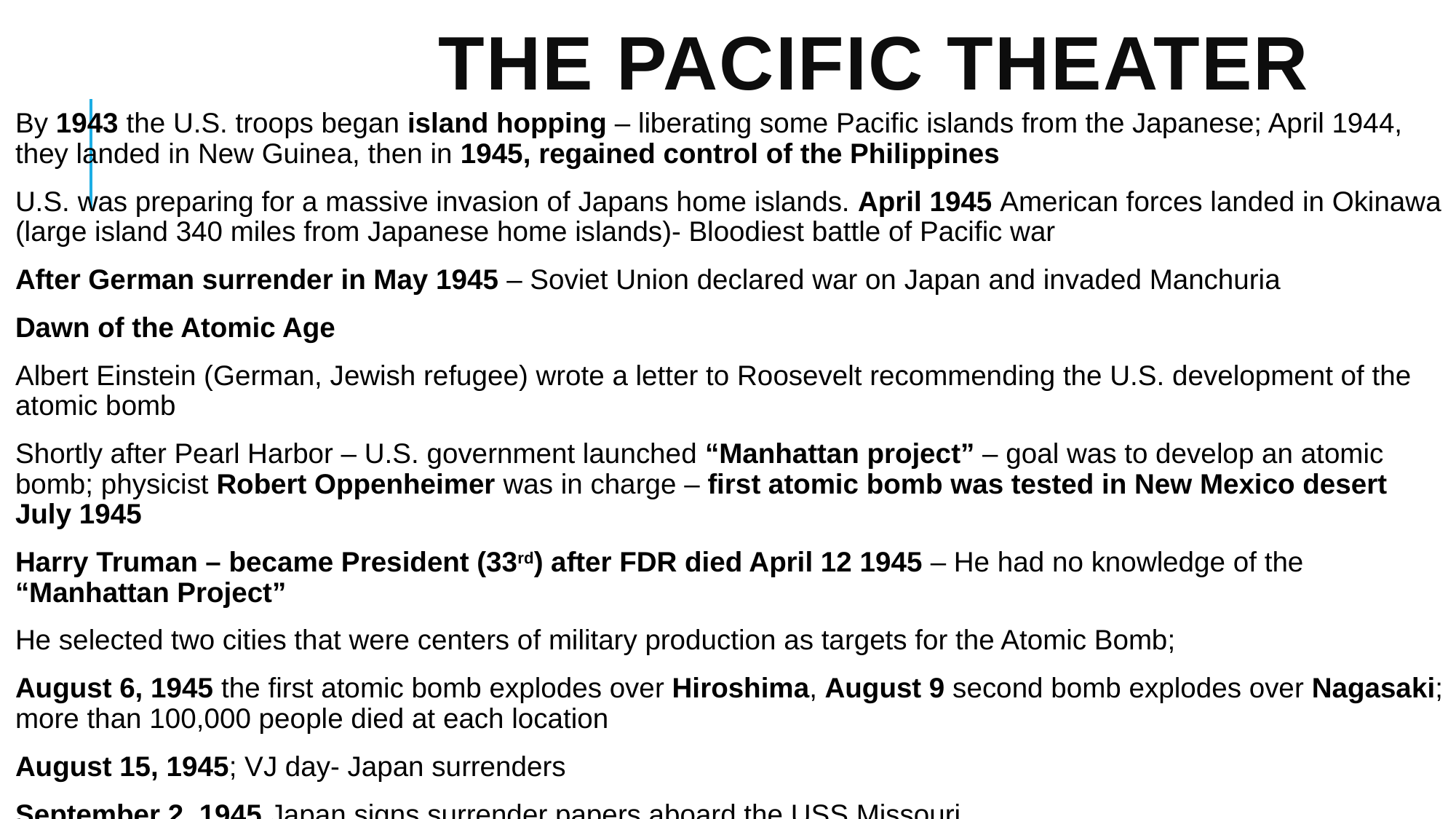

# The Pacific Theater
By 1943 the U.S. troops began island hopping – liberating some Pacific islands from the Japanese; April 1944, they landed in New Guinea, then in 1945, regained control of the Philippines
U.S. was preparing for a massive invasion of Japans home islands. April 1945 American forces landed in Okinawa (large island 340 miles from Japanese home islands)- Bloodiest battle of Pacific war
After German surrender in May 1945 – Soviet Union declared war on Japan and invaded Manchuria
Dawn of the Atomic Age
Albert Einstein (German, Jewish refugee) wrote a letter to Roosevelt recommending the U.S. development of the atomic bomb
Shortly after Pearl Harbor – U.S. government launched “Manhattan project” – goal was to develop an atomic bomb; physicist Robert Oppenheimer was in charge – first atomic bomb was tested in New Mexico desert July 1945
Harry Truman – became President (33rd) after FDR died April 12 1945 – He had no knowledge of the “Manhattan Project”
He selected two cities that were centers of military production as targets for the Atomic Bomb;
August 6, 1945 the first atomic bomb explodes over Hiroshima, August 9 second bomb explodes over Nagasaki; more than 100,000 people died at each location
August 15, 1945; VJ day- Japan surrenders
September 2, 1945 Japan signs surrender papers aboard the USS Missouri